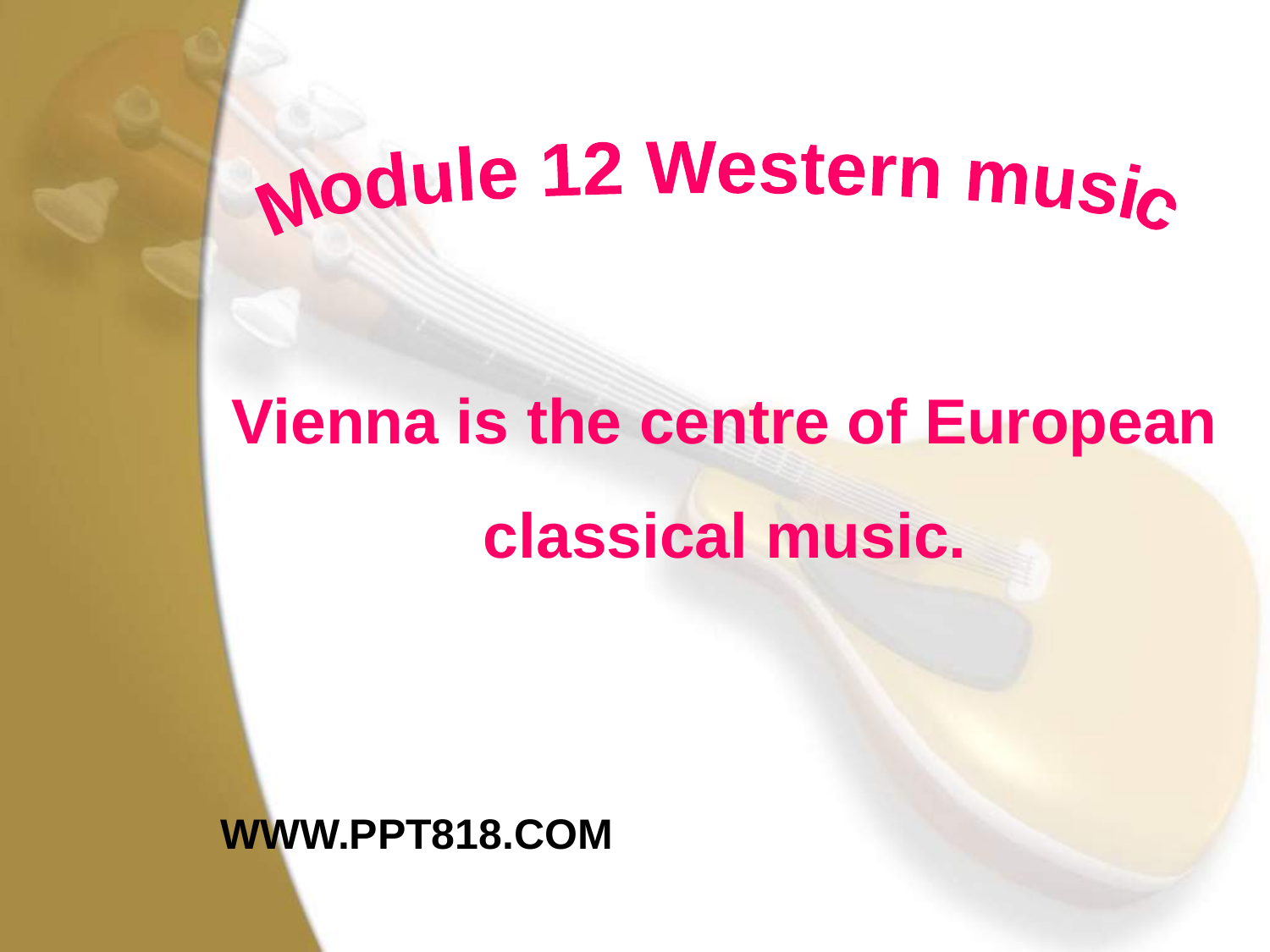

Module 12 Western music
Vienna is the centre of European classical music.
WWW.PPT818.COM